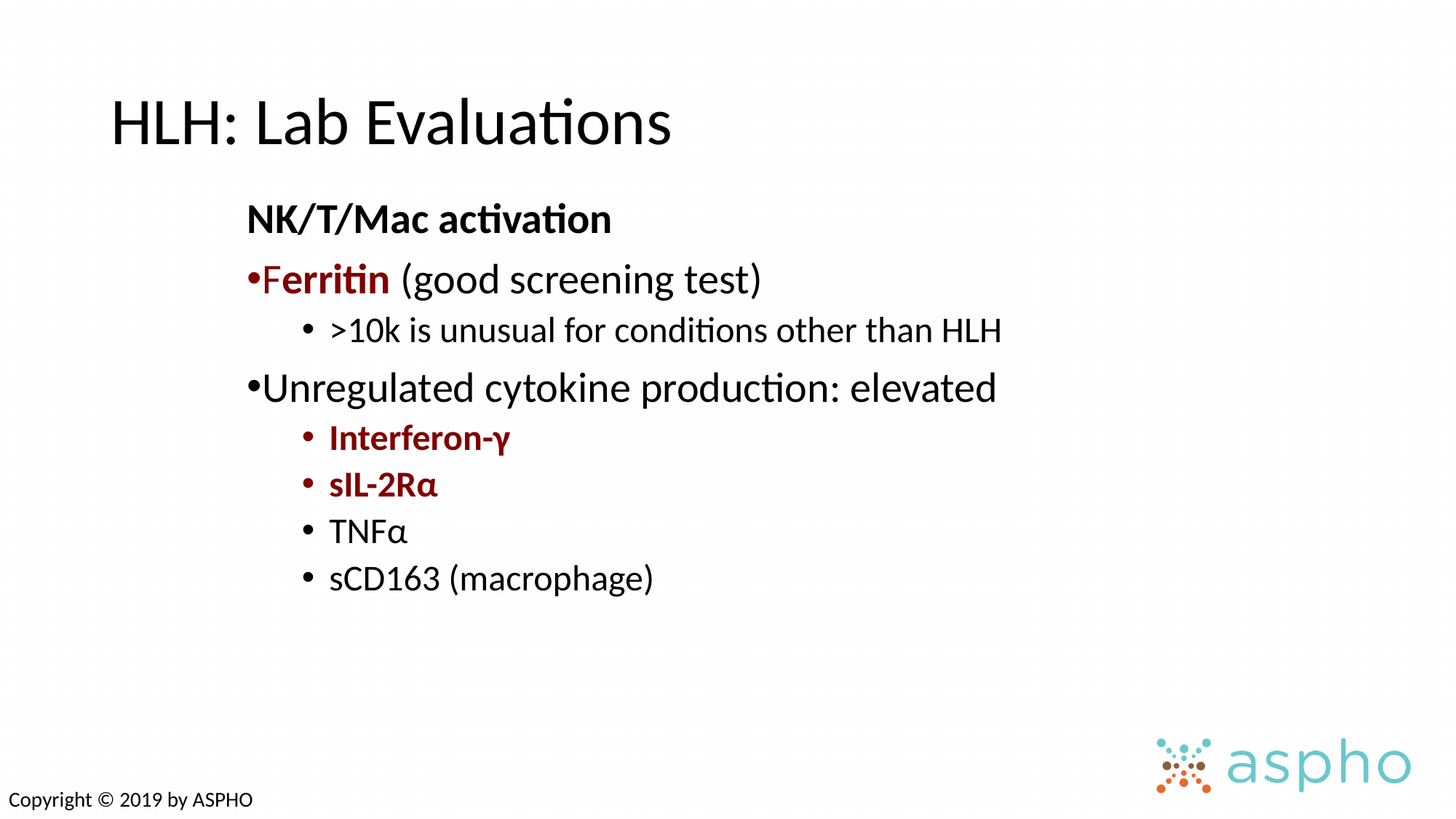

# HLH: Lab Evaluations
NK/T/Mac activation
Ferritin (good screening test)
>10k is unusual for conditions other than HLH
Unregulated cytokine production: elevated
Interferon-γ
sIL-2Rα
TNFα
sCD163 (macrophage)

Copyright © 2019 by ASPHO